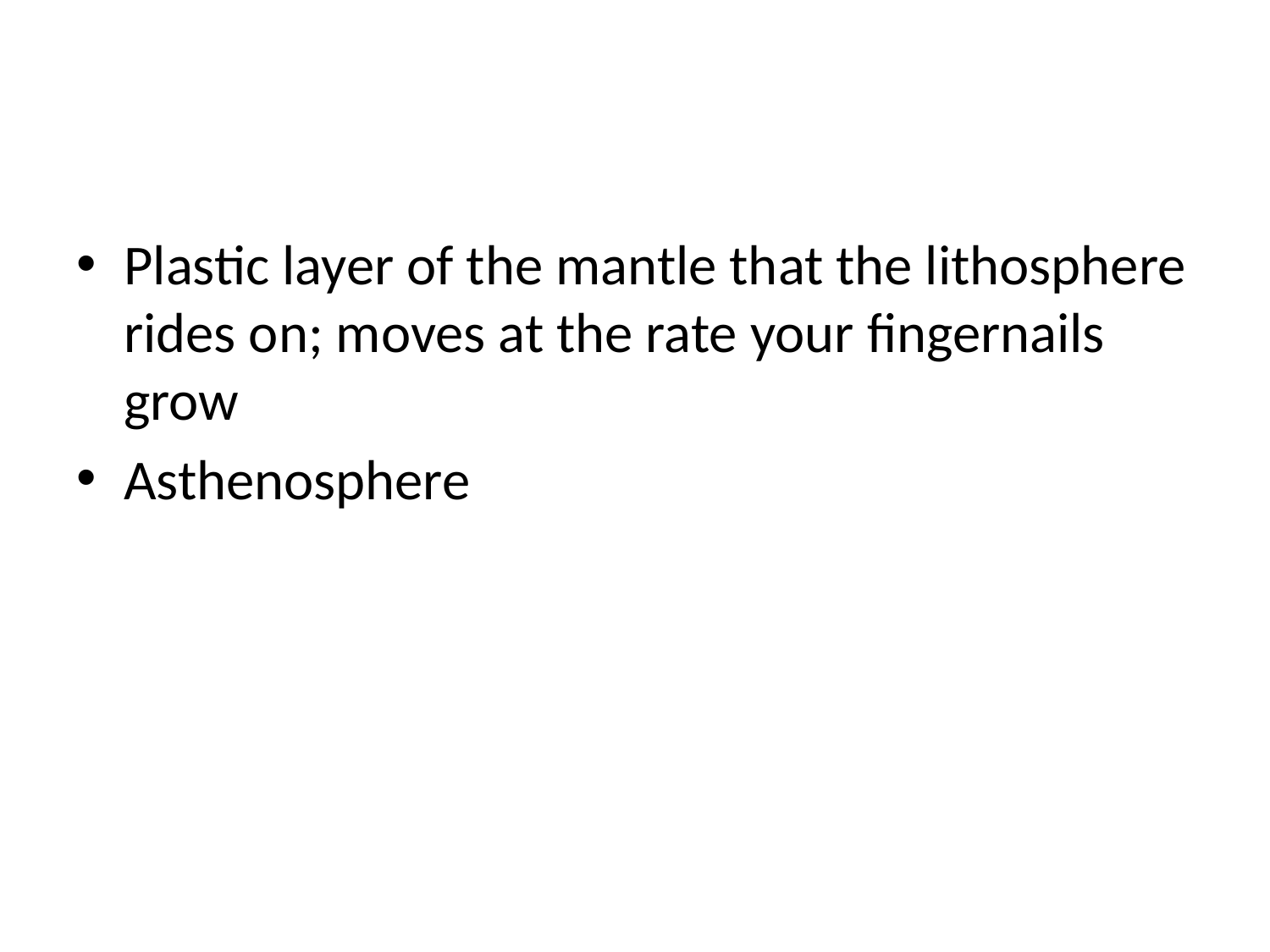

#
Plastic layer of the mantle that the lithosphere rides on; moves at the rate your fingernails grow
Asthenosphere